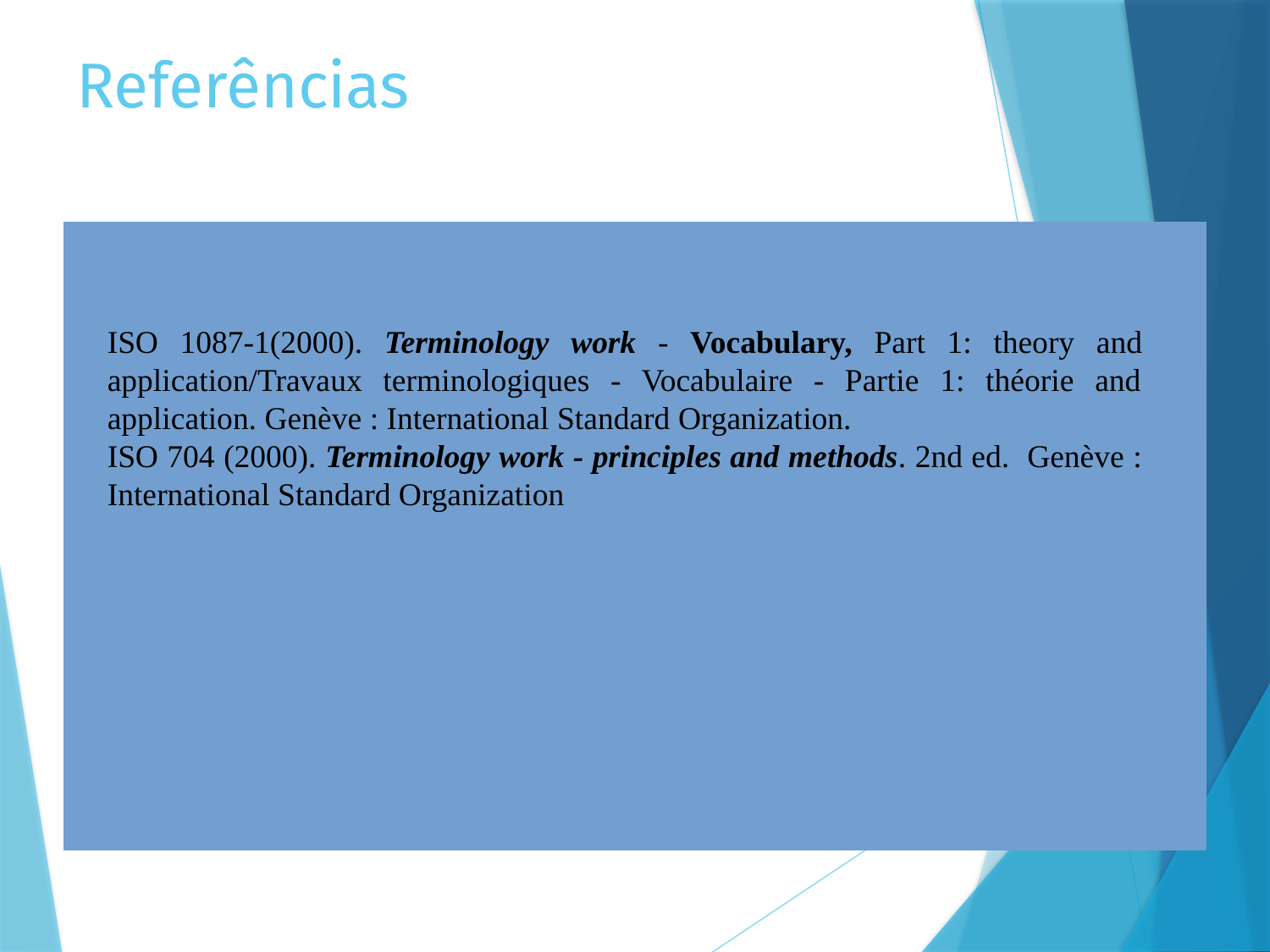

# Referências

ISO 1087-1(2000). Terminology work - Vocabulary, Part 1: theory and application/Travaux terminologiques - Vocabulaire - Partie 1: théorie and application. Genève : International Standard Organization.
ISO 704 (2000). Terminology work - principles and methods. 2nd ed.  Genève : International Standard Organization